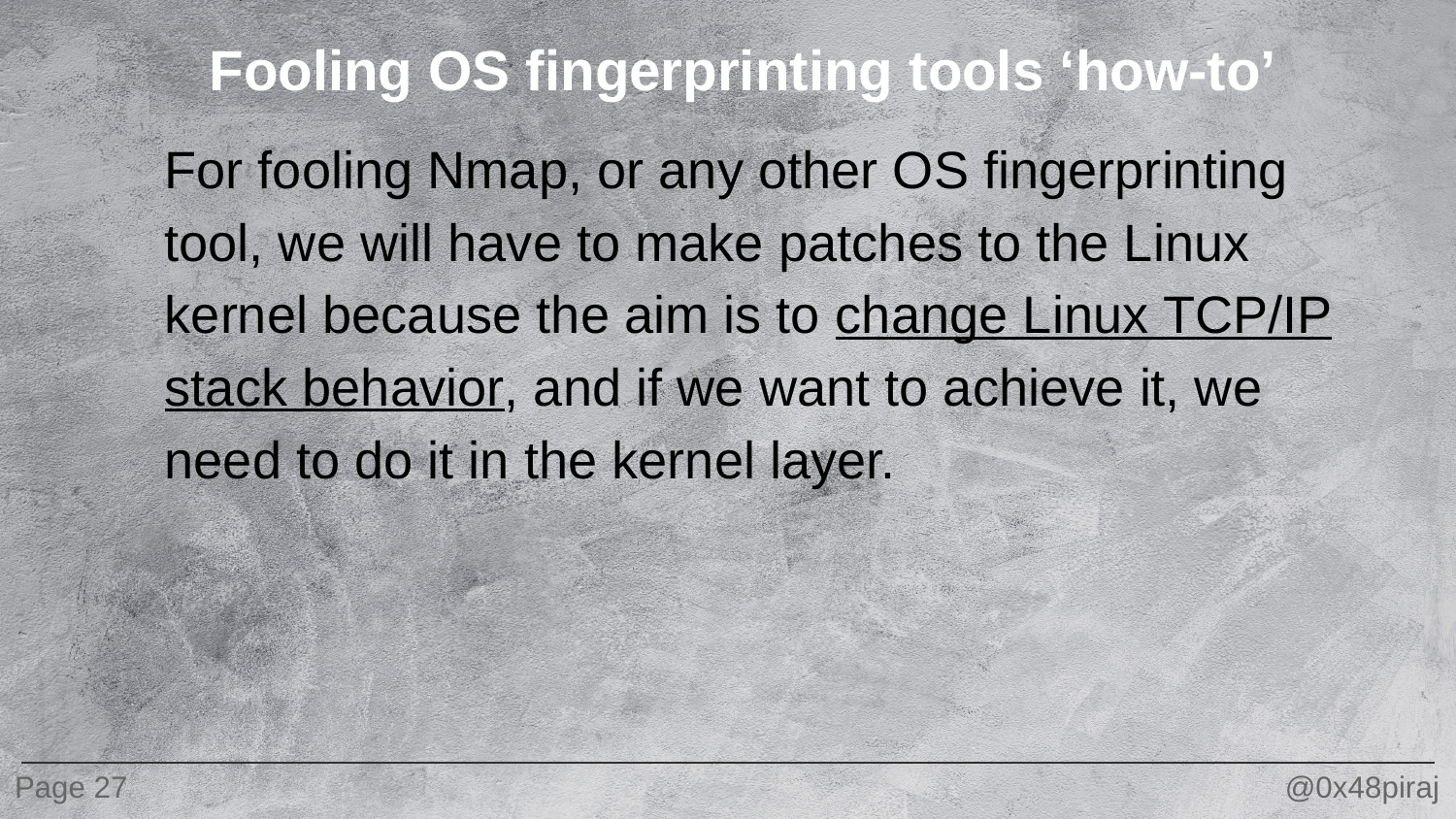

Fooling OS fingerprinting tools ‘how-to’
For fooling Nmap, or any other OS fingerprinting tool, we will have to make patches to the Linux kernel because the aim is to change Linux TCP/IP stack behavior, and if we want to achieve it, we need to do it in the kernel layer.

Page 27
@0x48piraj